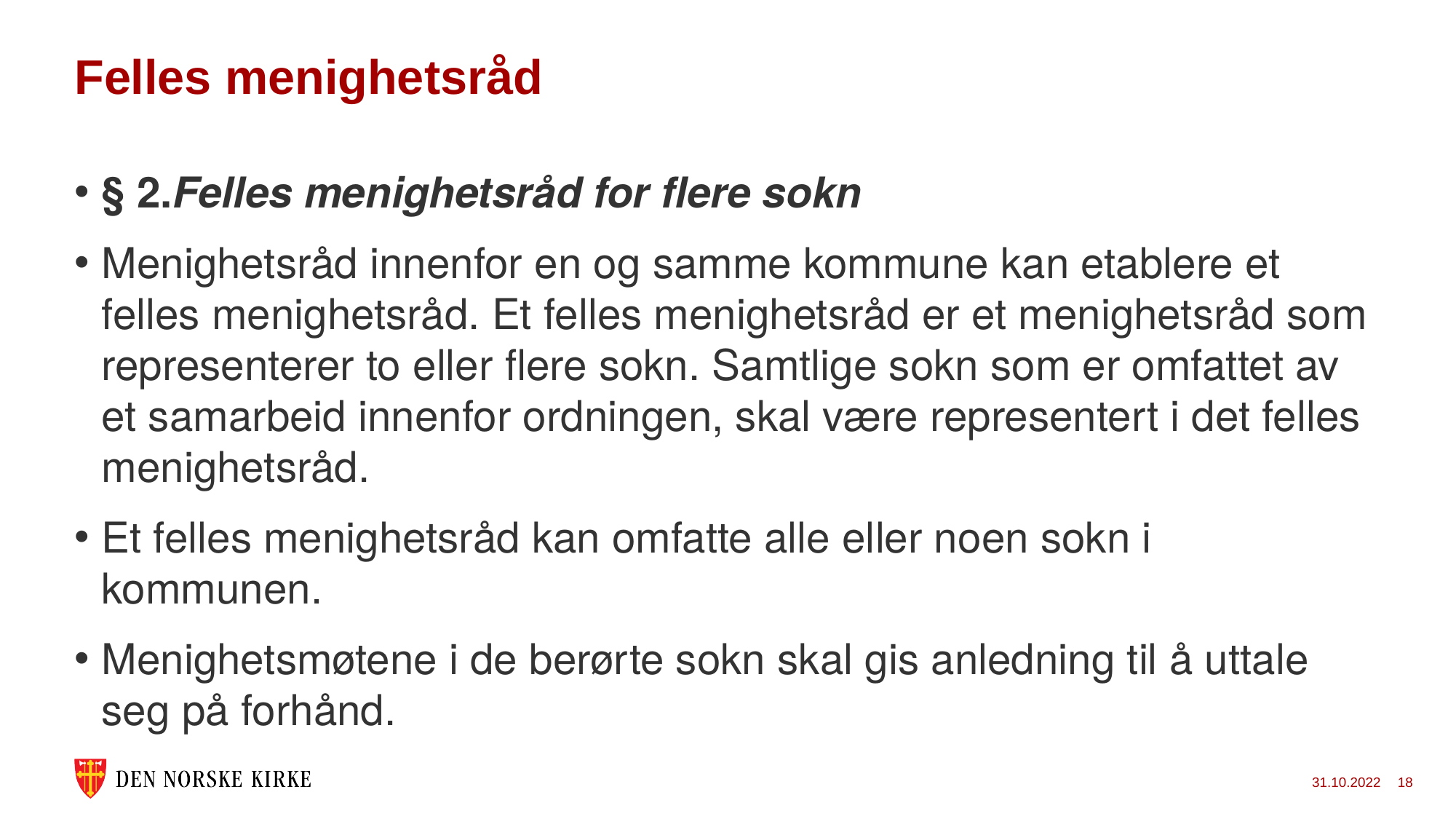

# Felles menighetsråd
§ 2.Felles menighetsråd for flere sokn
Menighetsråd innenfor en og samme kommune kan etablere et felles menighetsråd. Et felles menighetsråd er et menighetsråd som representerer to eller flere sokn. Samtlige sokn som er omfattet av et samarbeid innenfor ordningen, skal være representert i det felles menighetsråd.
Et felles menighetsråd kan omfatte alle eller noen sokn i kommunen.
Menighetsmøtene i de berørte sokn skal gis anledning til å uttale seg på forhånd.

31.10.2022
18